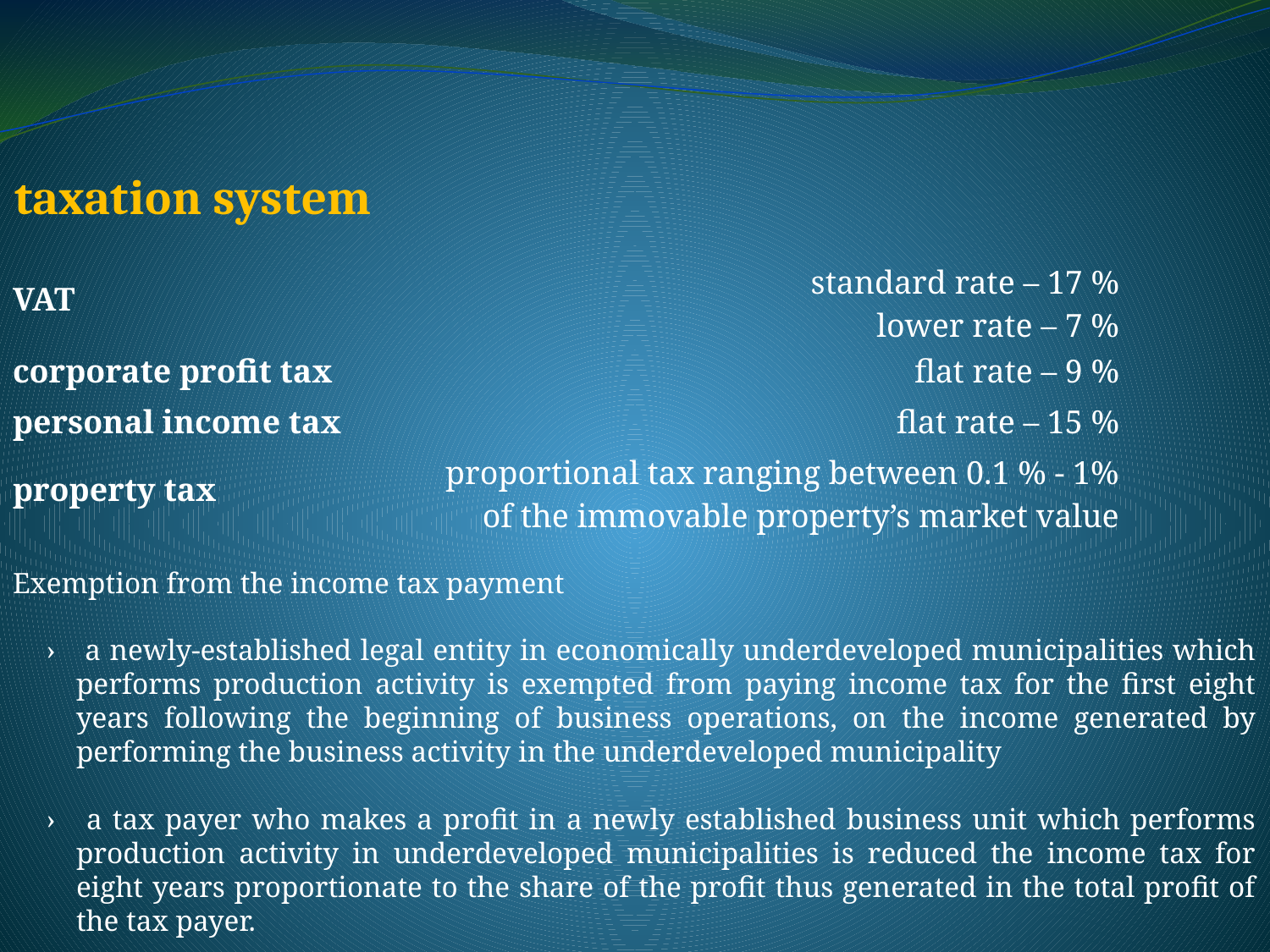

taxation system
| VAT | standard rate – 17 % lower rate – 7 % |
| --- | --- |
| corporate profit tax | flat rate – 9 % |
| personal income tax | flat rate – 15 % |
| property tax | proportional tax ranging between 0.1 % - 1% of the immovable property’s market value |

Exemption from the income tax payment

 a newly-established legal entity in economically underdeveloped municipalities which performs production activity is exempted from paying income tax for the first eight years following the beginning of business operations, on the income generated by performing the business activity in the underdeveloped municipality

 a tax payer who makes a profit in a newly established business unit which performs production activity in underdeveloped municipalities is reduced the income tax for eight years proportionate to the share of the profit thus generated in the total profit of the tax payer.